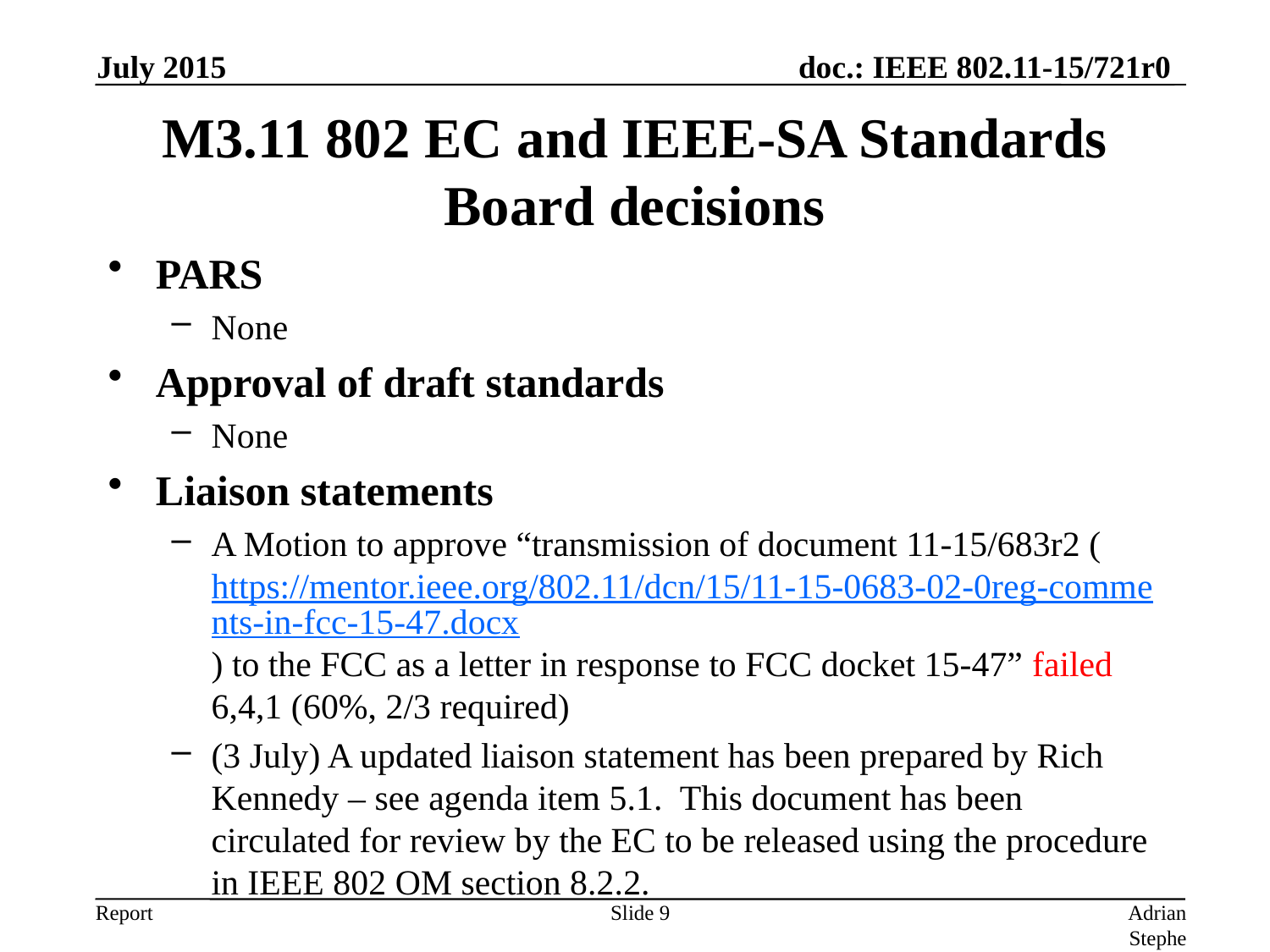

July 2015
# M3.11 802 EC and IEEE-SA Standards Board decisions
PARS
None
Approval of draft standards
None
Liaison statements
A Motion to approve “transmission of document 11-15/683r2 (https://mentor.ieee.org/802.11/dcn/15/11-15-0683-02-0reg-comments-in-fcc-15-47.docx) to the FCC as a letter in response to FCC docket 15-47” failed 6,4,1 (60%, 2/3 required)
(3 July) A updated liaison statement has been prepared by Rich Kennedy – see agenda item 5.1.  This document has been circulated for review by the EC to be released using the procedure in IEEE 802 OM section 8.2.2.
Slide 9
Adrian Stephens, Intel Corporation